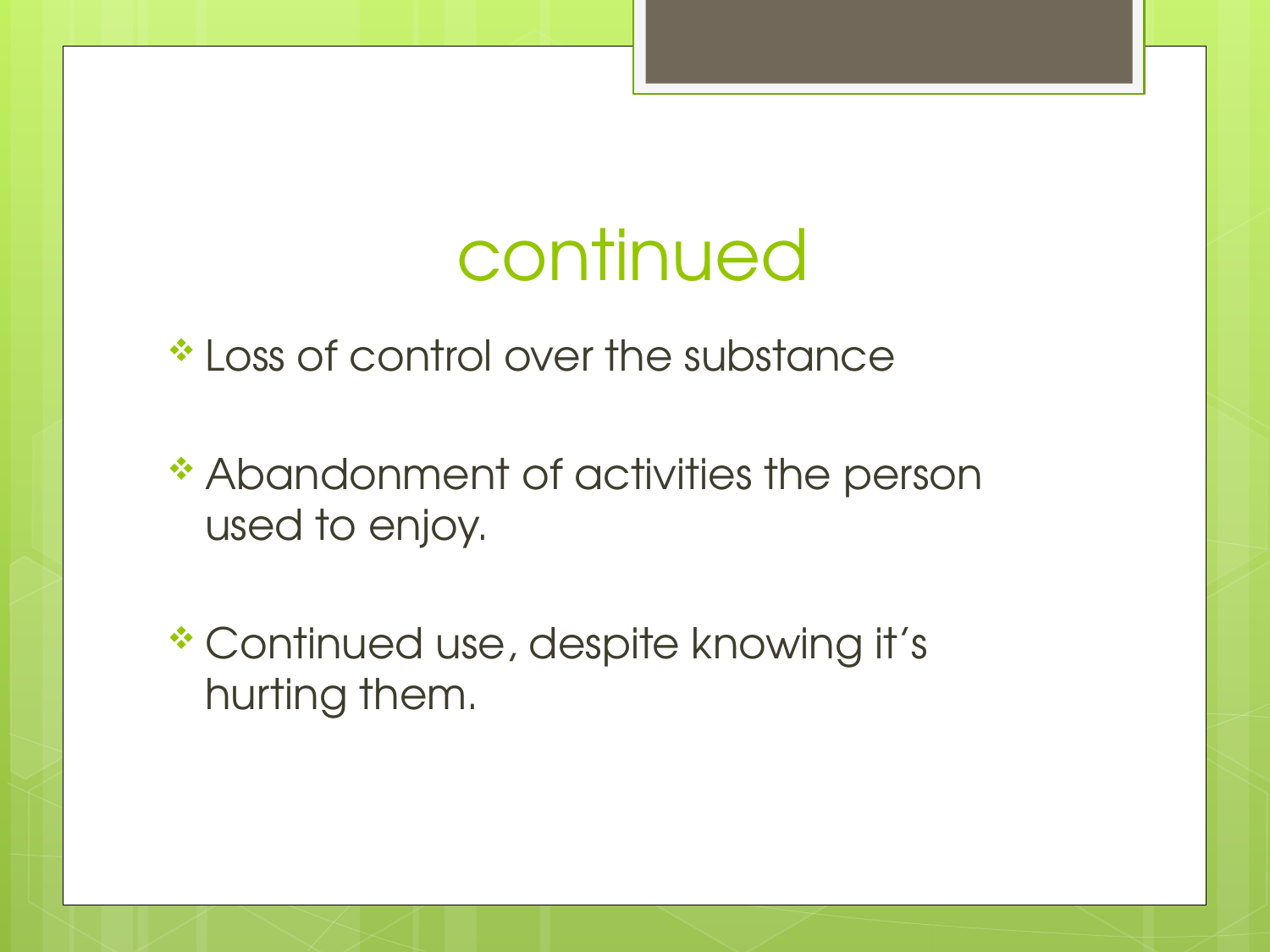

# continued
Loss of control over the substance

Abandonment of activities the person used to enjoy.

Continued use, despite knowing it’s hurting them.